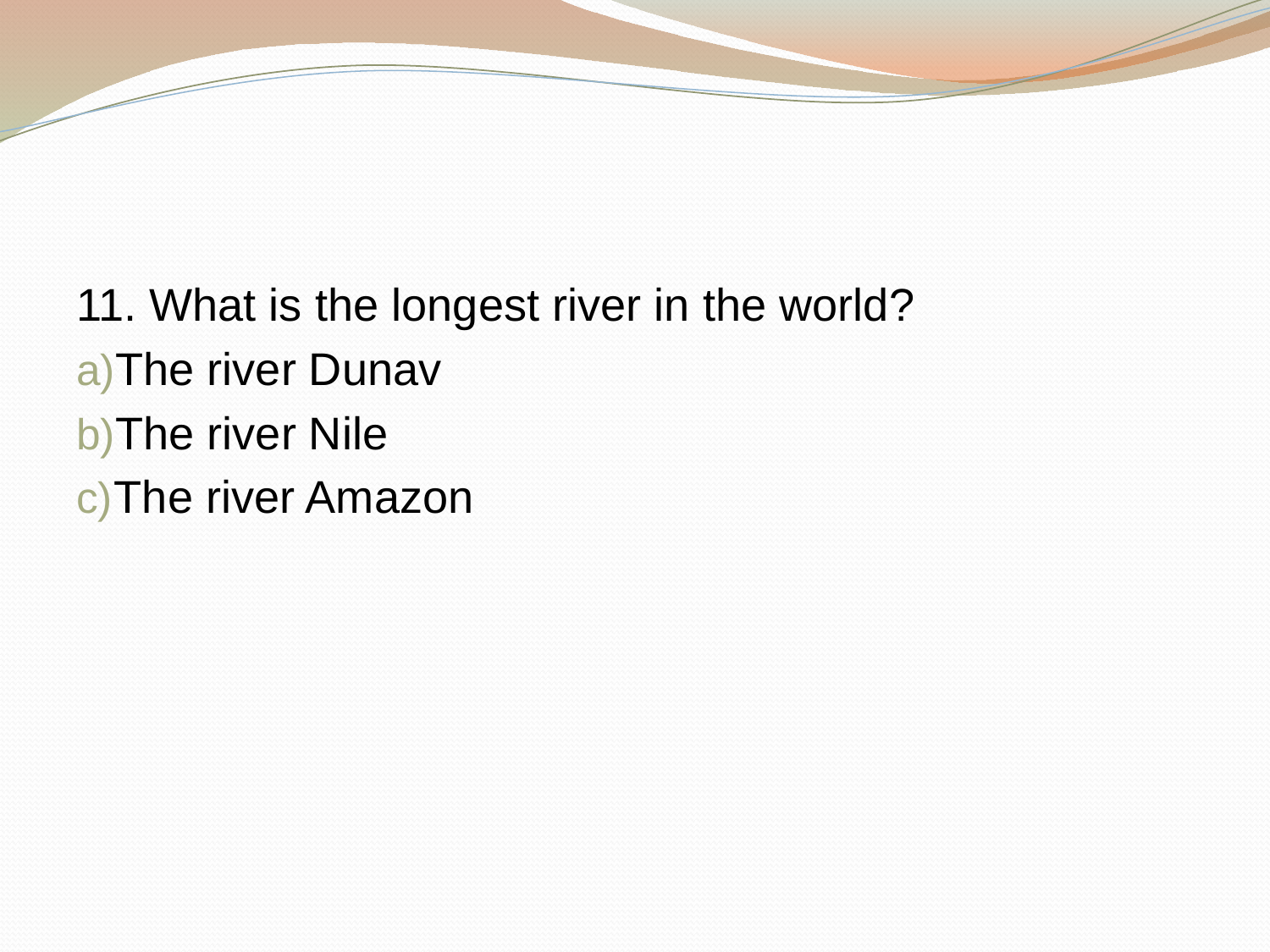

#
11. What is the longest river in the world?
The river Dunav
The river Nile
The river Amazon